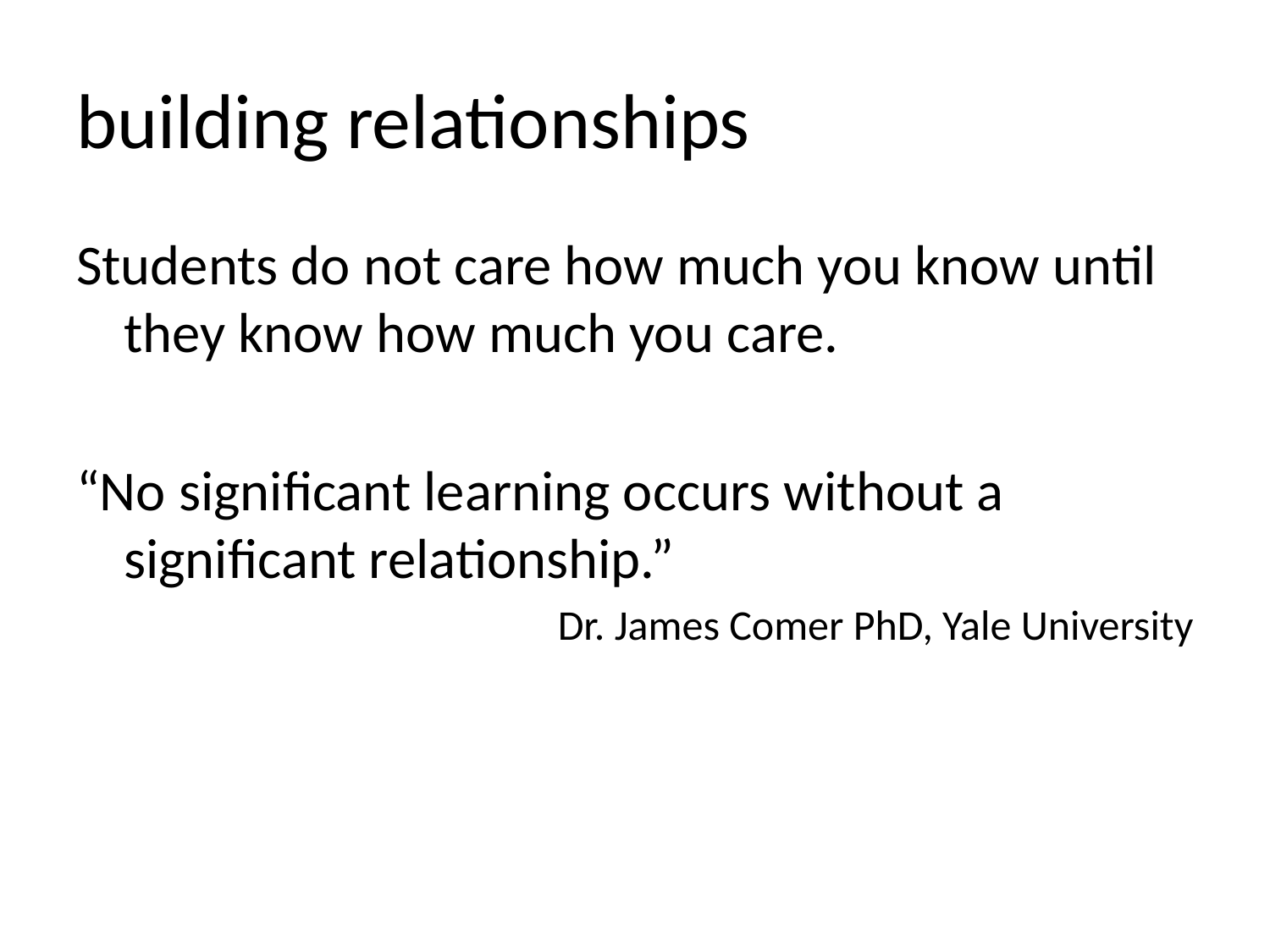

# building relationships
Students do not care how much you know until they know how much you care.

“No significant learning occurs without a significant relationship.”
Dr. James Comer PhD, Yale University